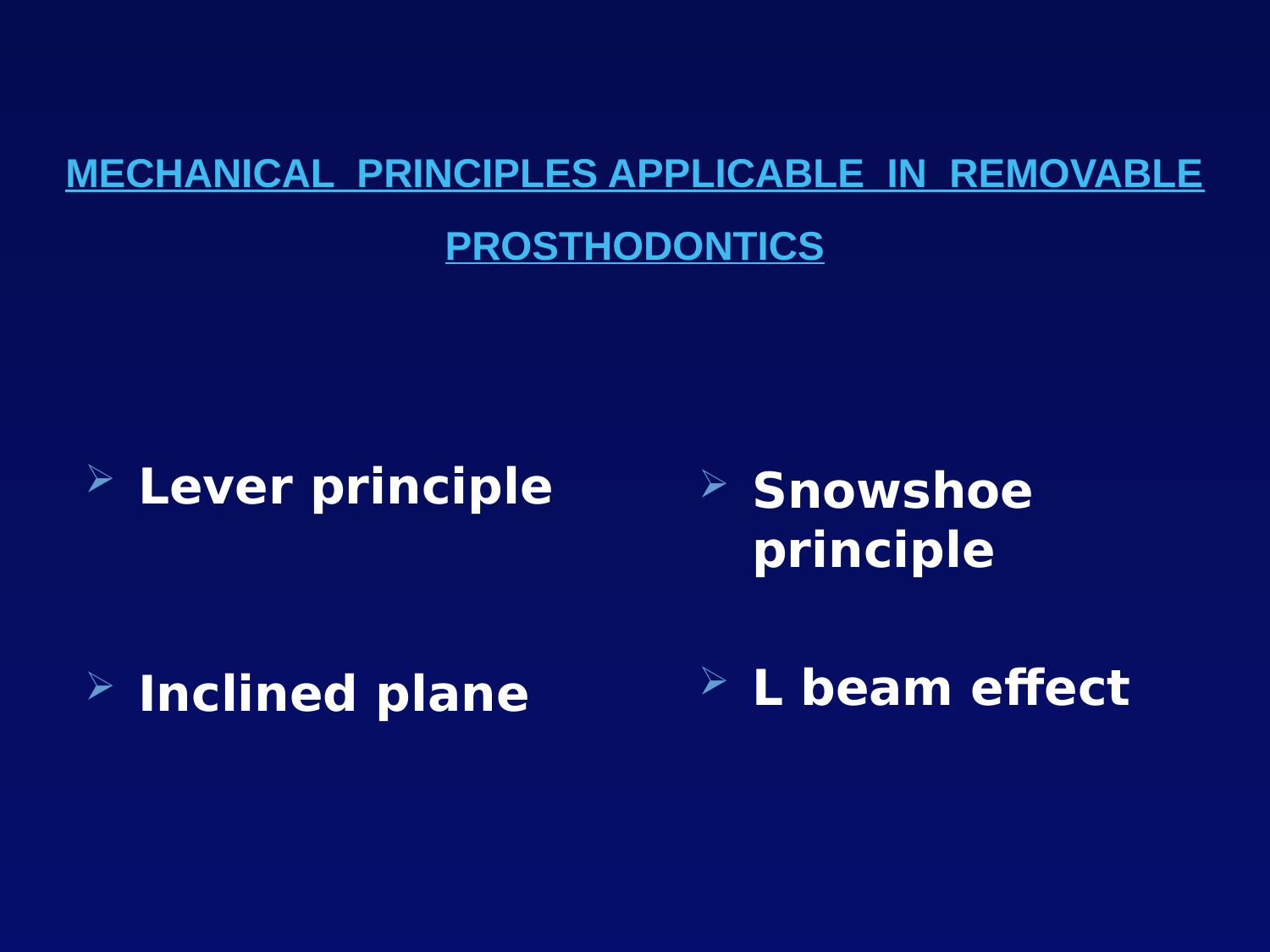

# MECHANICAL  PRINCIPLES APPLICABLE  IN  REMOVABLE PROSTHODONTICS
Lever principle

Inclined plane
Snowshoe principle

L beam effect